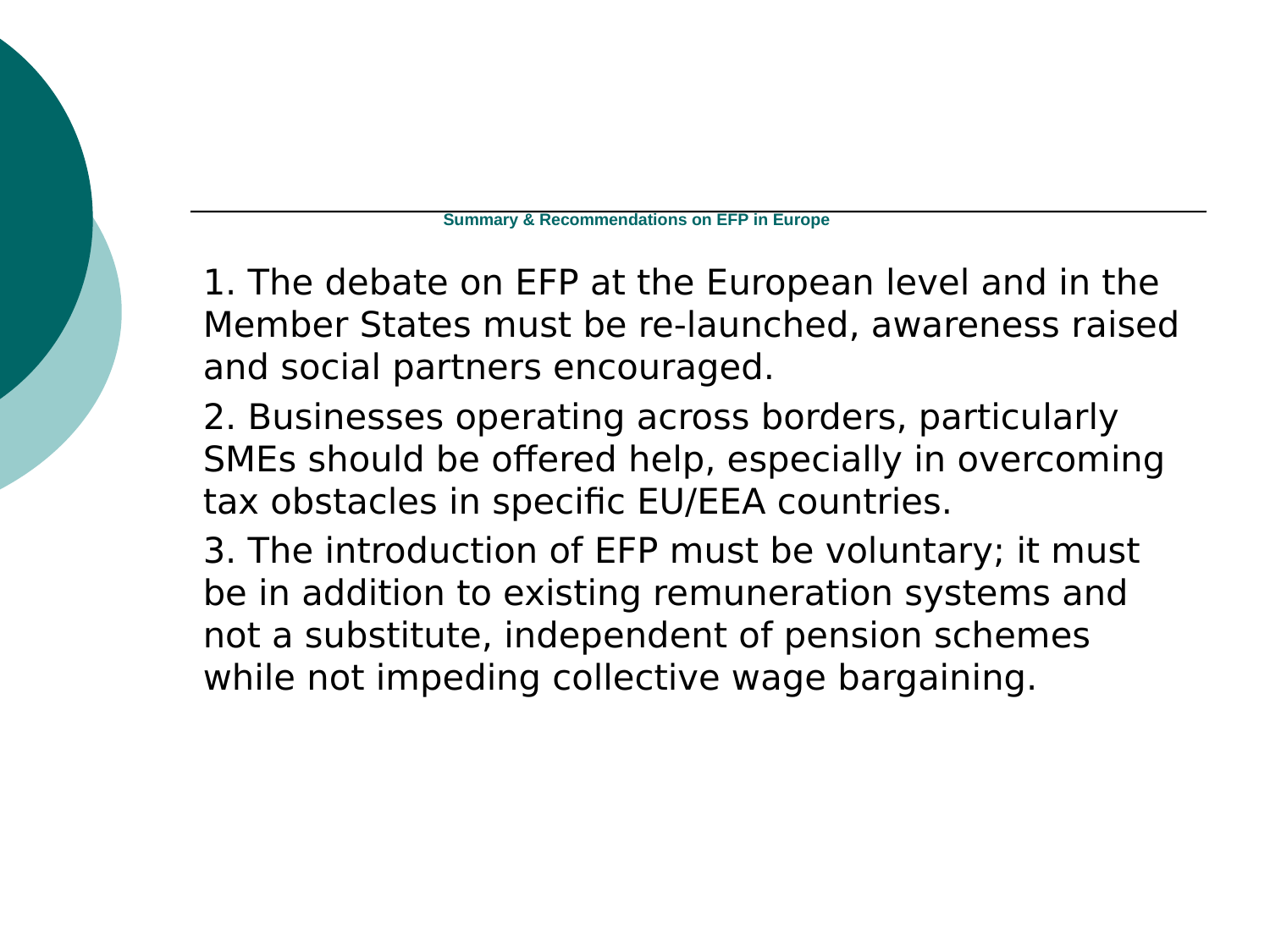

# Summary & Recommendations on EFP in Europe
1. The debate on EFP at the European level and in the Member States must be re-launched, awareness raised and social partners encouraged.
2. Businesses operating across borders, particularly SMEs should be offered help, especially in overcoming tax obstacles in specific EU/EEA countries.
3. The introduction of EFP must be voluntary; it must be in addition to existing remuneration systems and not a substitute, independent of pension schemes while not impeding collective wage bargaining.